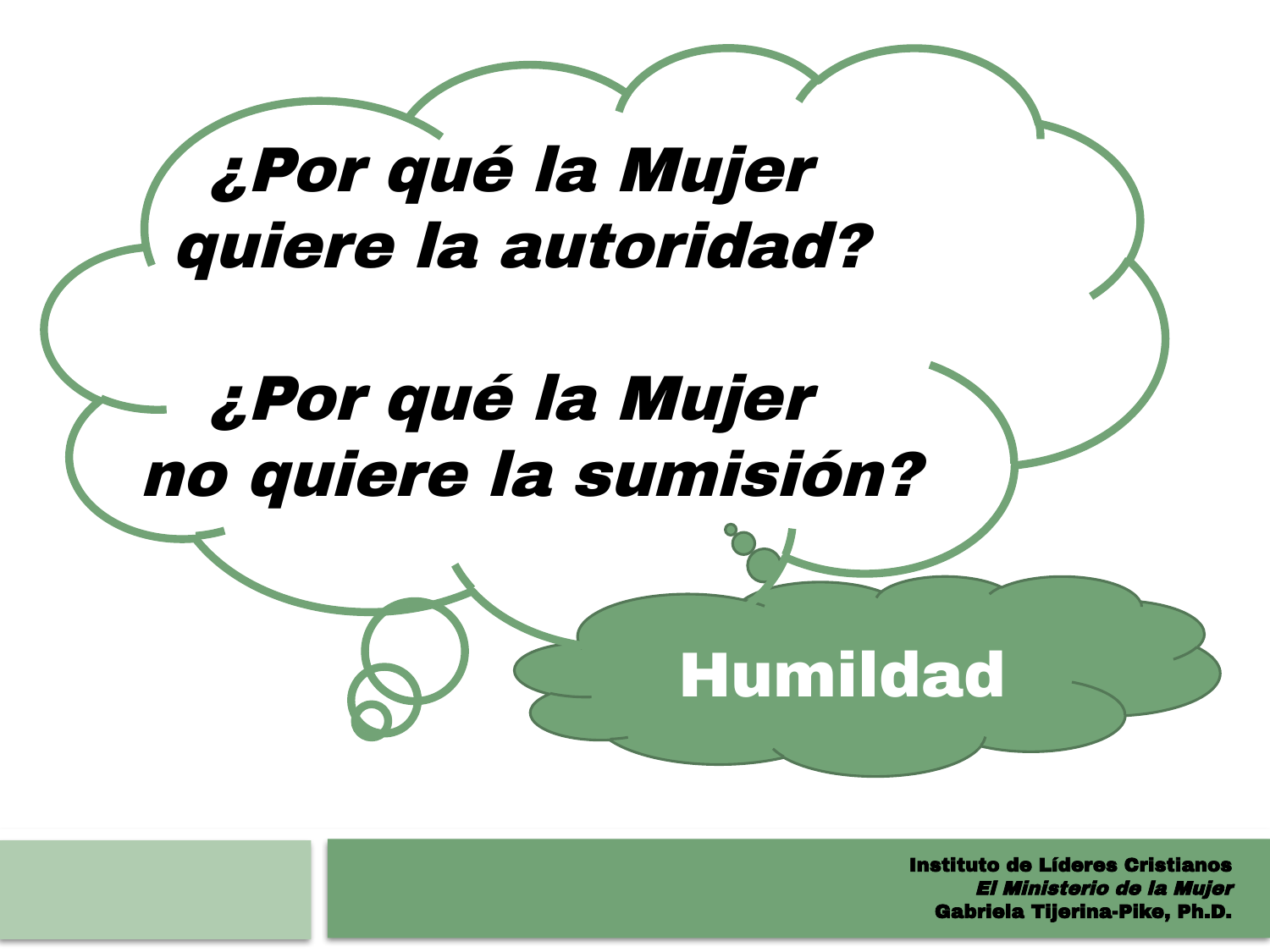

¿Por qué la Mujer
quiere la autoridad?

¿Por qué la Mujer
 no quiere la sumisión?

Humildad
Instituto de Líderes Cristianos
El Ministerio de la Mujer
Gabriela Tijerina-Pike, Ph.D.